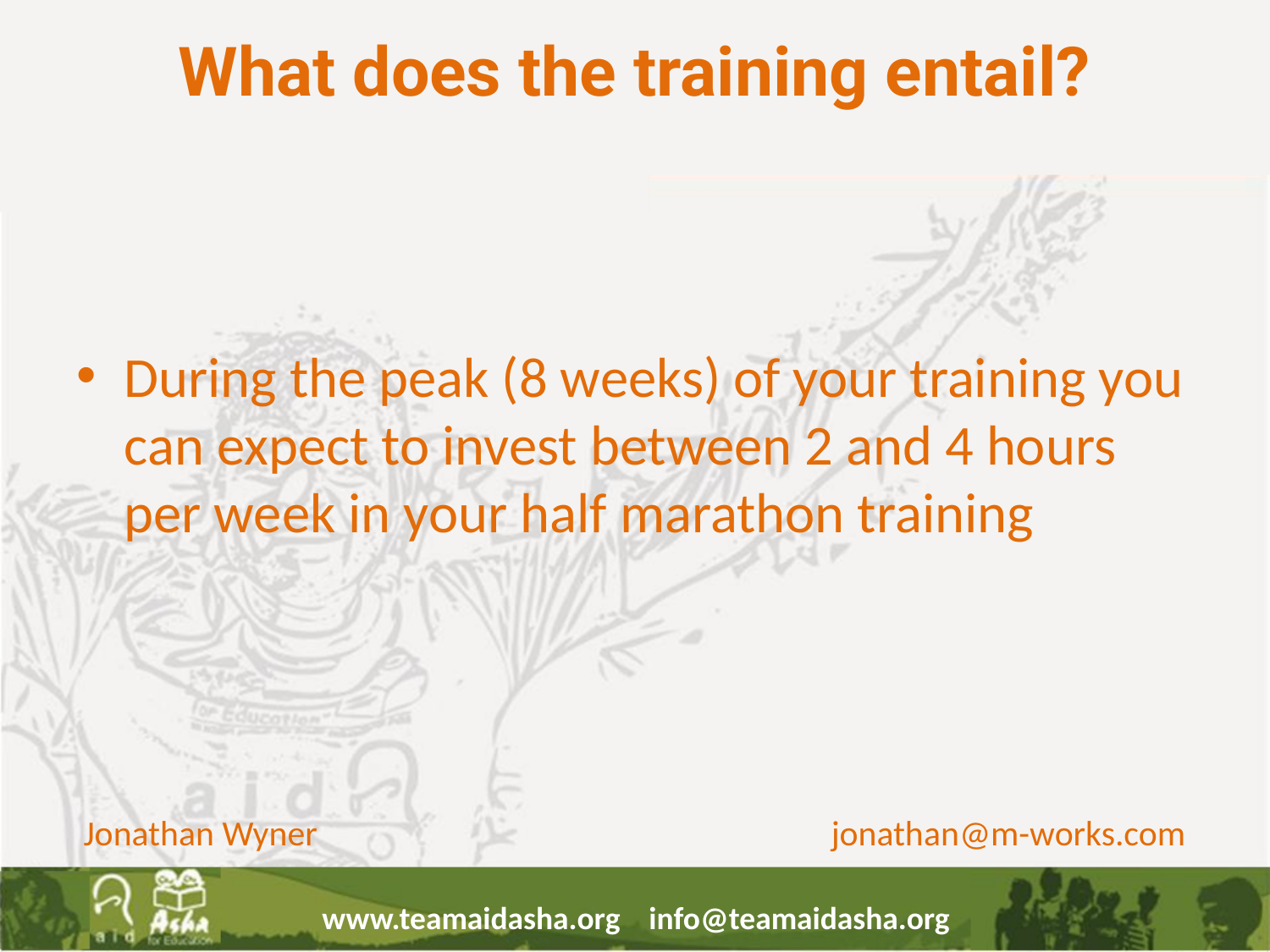

# What does the training entail?
During the peak (8 weeks) of your training you can expect to invest between 2 and 4 hours per week in your half marathon training
Jonathan Wyner                                                                jonathan@m-works.com